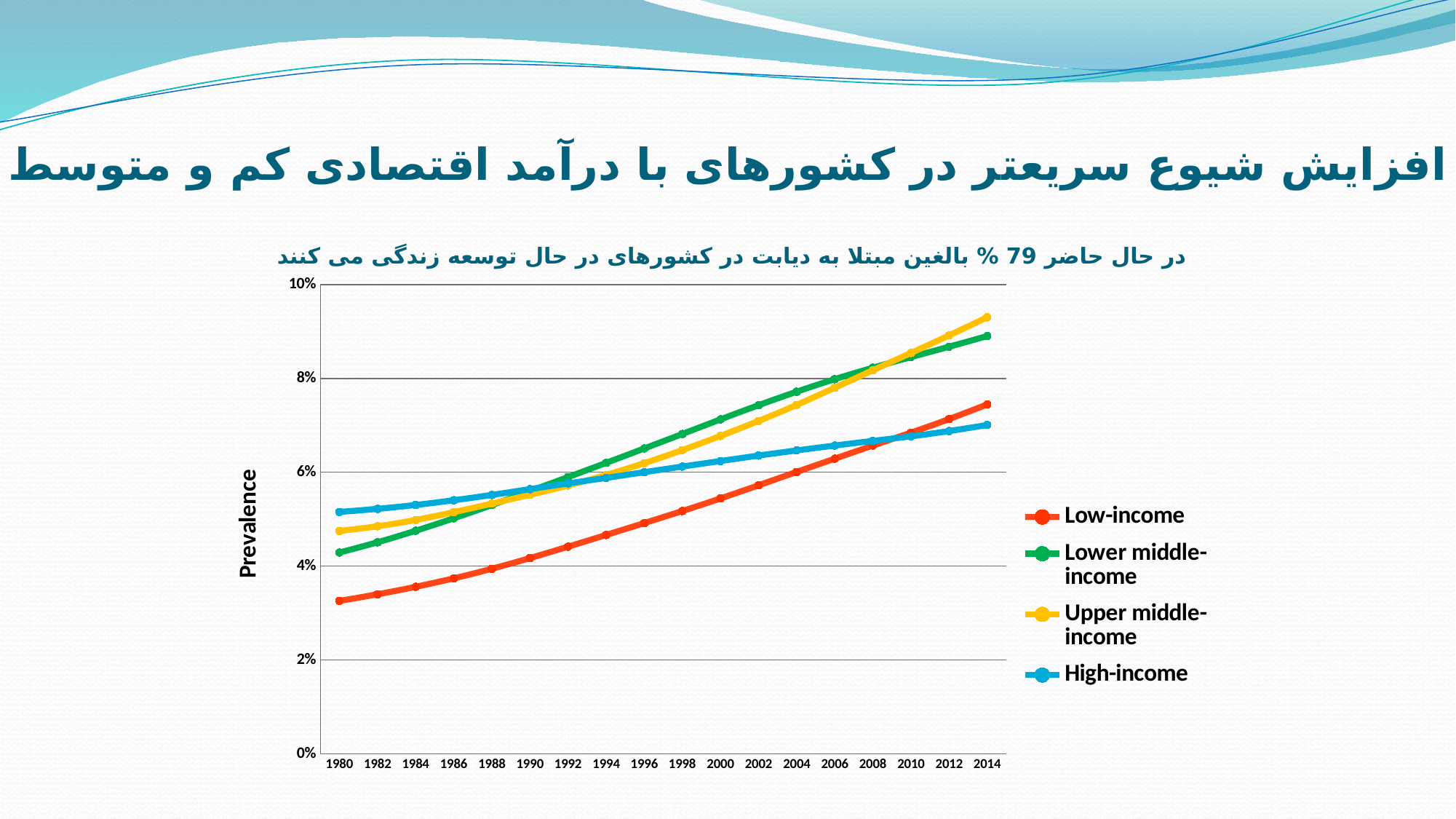

# افزایش شیوع سریعتر در کشورهای با درآمد اقتصادی کم و متوسط در حال حاضر 79 % بالغین مبتلا به دیابت در کشورهای در حال توسعه زندگی می کنند

### Chart

| Category | Low-income | Lower middle-income | Upper middle-income | High-income |
|---|---|---|---|---|
| 1980 | 0.0325878272995147 | 0.0428825107718583 | 0.047479003330824 | 0.0515428586400185 |
| 1982 | 0.0339902741672163 | 0.0450709537790083 | 0.0484896850748361 | 0.0522020691322969 |
| 1984 | 0.0355801532041836 | 0.0475267666737906 | 0.049831445420743 | 0.0530288728361109 |
| 1986 | 0.0373795322608055 | 0.0501798362101425 | 0.0514925372320261 | 0.0540308777981441 |
| 1988 | 0.0394269234682929 | 0.0530121109441211 | 0.0533215180040076 | 0.0551677217005593 |
| 1990 | 0.0416990052570304 | 0.0559923504424115 | 0.0552041233690987 | 0.0564005757169661 |
| 1992 | 0.0441324811306794 | 0.0589734951489312 | 0.0571705553809457 | 0.0576191884434171 |
| 1994 | 0.046629039862579 | 0.0619952715690361 | 0.0594315230000352 | 0.0587973981422448 |
| 1996 | 0.0491676921799326 | 0.0650666682264205 | 0.0619298970336529 | 0.0600136606822991 |
| 1998 | 0.051741862539187 | 0.0681515772455687 | 0.0647229560880159 | 0.061211219245446 |
| 2000 | 0.0544170180475903 | 0.0712598657032837 | 0.0677346275106141 | 0.0623856098024002 |
| 2002 | 0.0572160352997673 | 0.0742805254011906 | 0.0709198544915379 | 0.0635491701925203 |
| 2004 | 0.0600639696545116 | 0.0771532929522687 | 0.0743388166485623 | 0.064648040120143 |
| 2006 | 0.062887056165872 | 0.0798289091674158 | 0.0780037642303978 | 0.0656803011807349 |
| 2008 | 0.0656808265276817 | 0.0822656110234241 | 0.0817349369026071 | 0.0666836214151044 |
| 2010 | 0.0684366122816474 | 0.0845356593050932 | 0.085412156211176 | 0.067650379059045 |
| 2012 | 0.0713315150750348 | 0.0867400868180126 | 0.0891563874488716 | 0.0687759901675391 |
| 2014 | 0.0744456847184483 | 0.0890179179912029 | 0.0930069319256289 | 0.0700671764321838 |